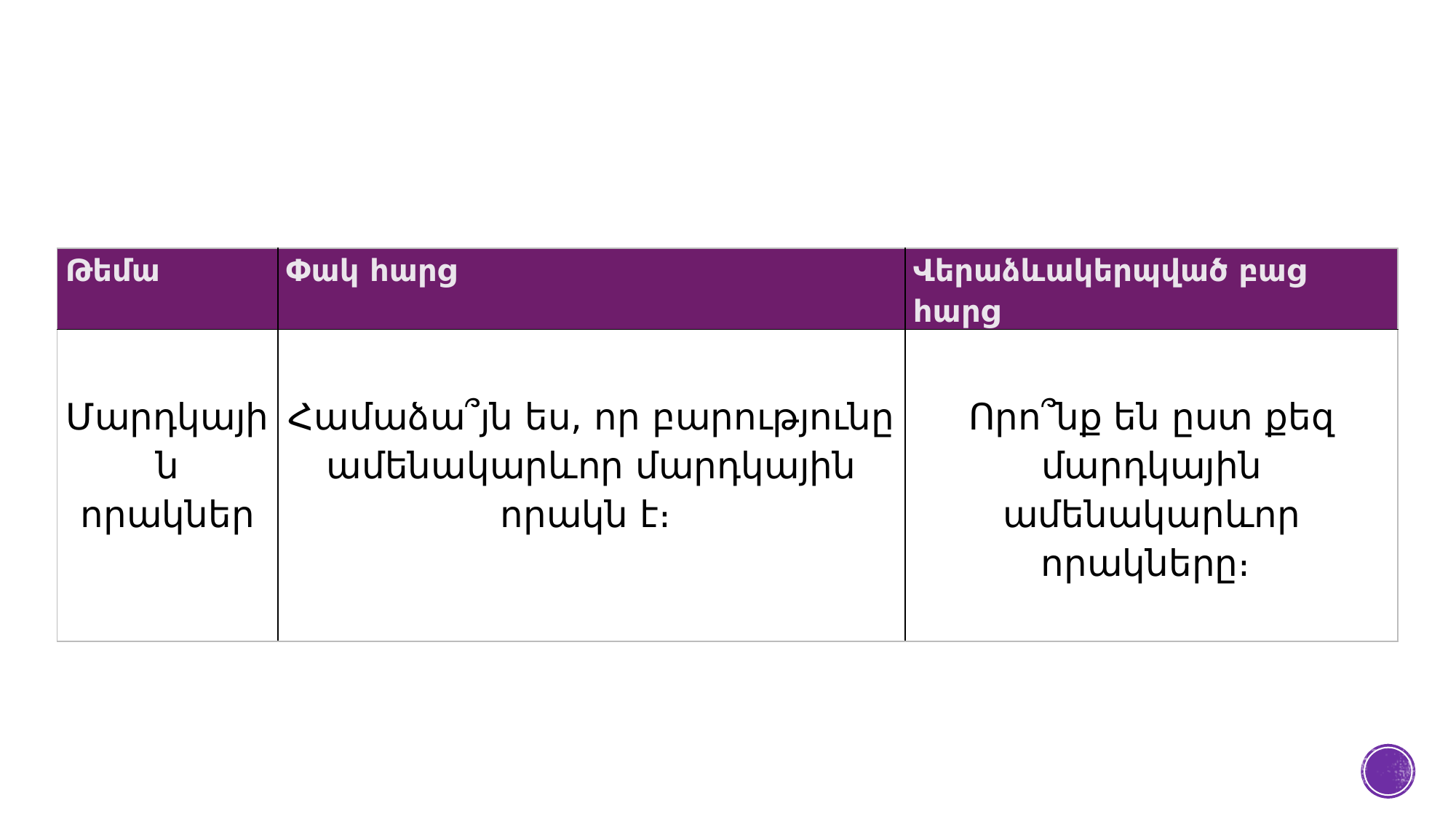

| Թեմա | Փակ հարց | Վերաձևակերպված բաց հարց |
| --- | --- | --- |
| Մարդկային որակներ | Համաձա՞յն ես, որ բարությունը ամենակարևոր մարդկային որակն է։ | Որո՞նք են ըստ քեզ մարդկային ամենակարևոր որակները։ |